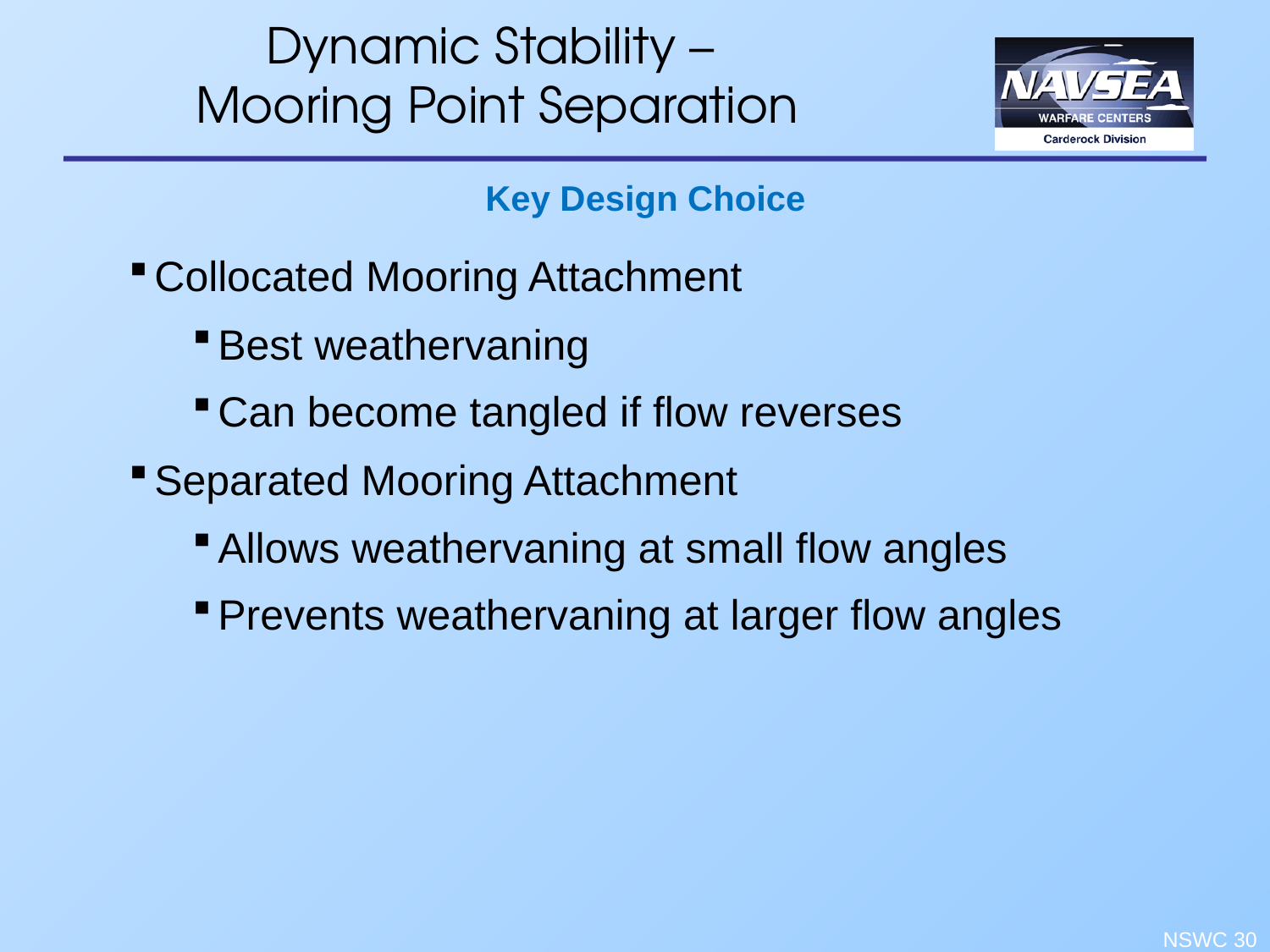

# Dynamic Stability – Mooring Point Separation
Key Design Choice
Collocated Mooring Attachment
Best weathervaning
Can become tangled if flow reverses
Separated Mooring Attachment
Allows weathervaning at small flow angles
Prevents weathervaning at larger flow angles
NSWC 30